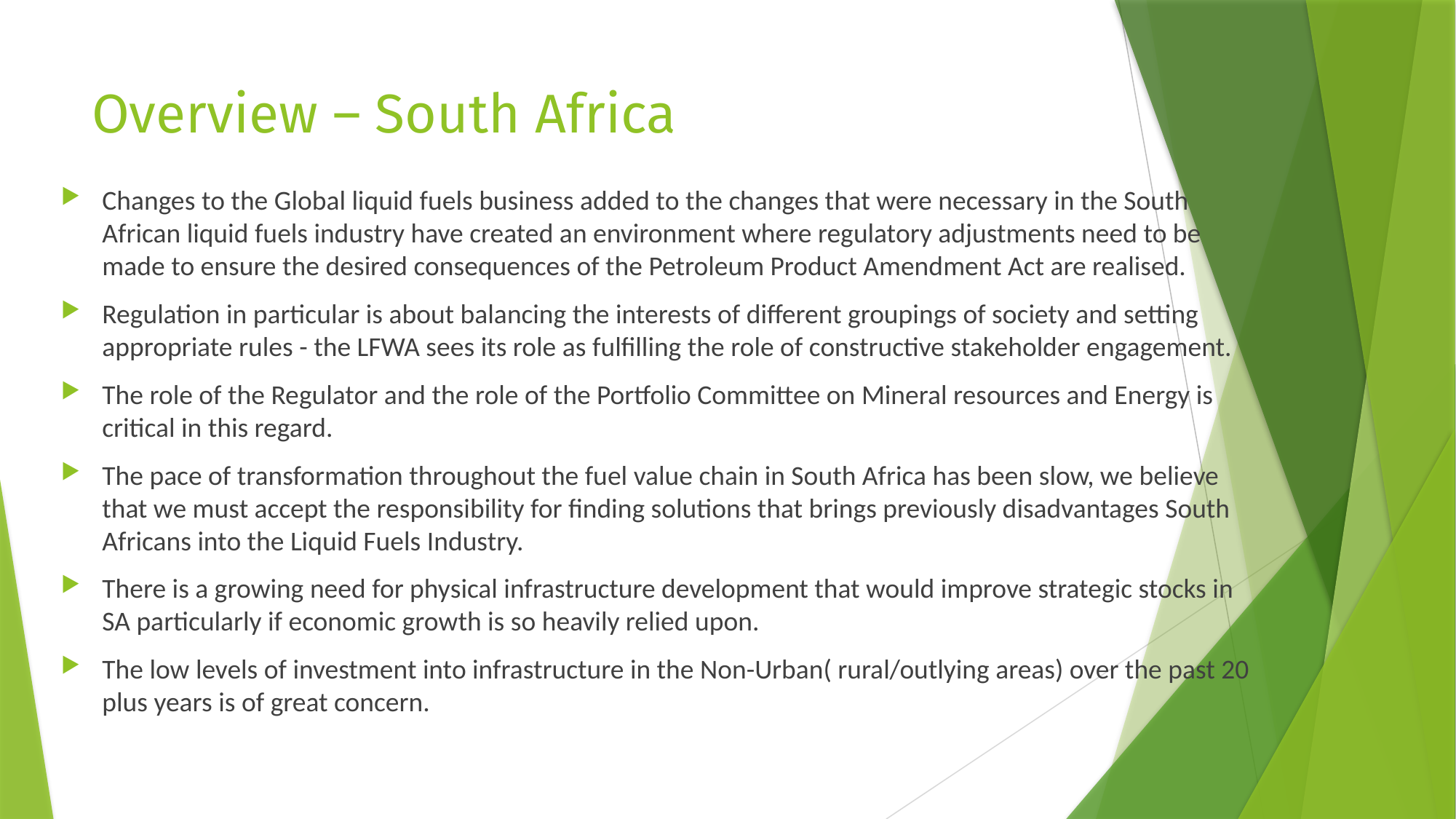

# Overview – South Africa
Changes to the Global liquid fuels business added to the changes that were necessary in the South African liquid fuels industry have created an environment where regulatory adjustments need to be made to ensure the desired consequences of the Petroleum Product Amendment Act are realised.
Regulation in particular is about balancing the interests of different groupings of society and setting appropriate rules - the LFWA sees its role as fulfilling the role of constructive stakeholder engagement.
The role of the Regulator and the role of the Portfolio Committee on Mineral resources and Energy is critical in this regard.
The pace of transformation throughout the fuel value chain in South Africa has been slow, we believe that we must accept the responsibility for finding solutions that brings previously disadvantages South Africans into the Liquid Fuels Industry.
There is a growing need for physical infrastructure development that would improve strategic stocks in SA particularly if economic growth is so heavily relied upon.
The low levels of investment into infrastructure in the Non-Urban( rural/outlying areas) over the past 20 plus years is of great concern.